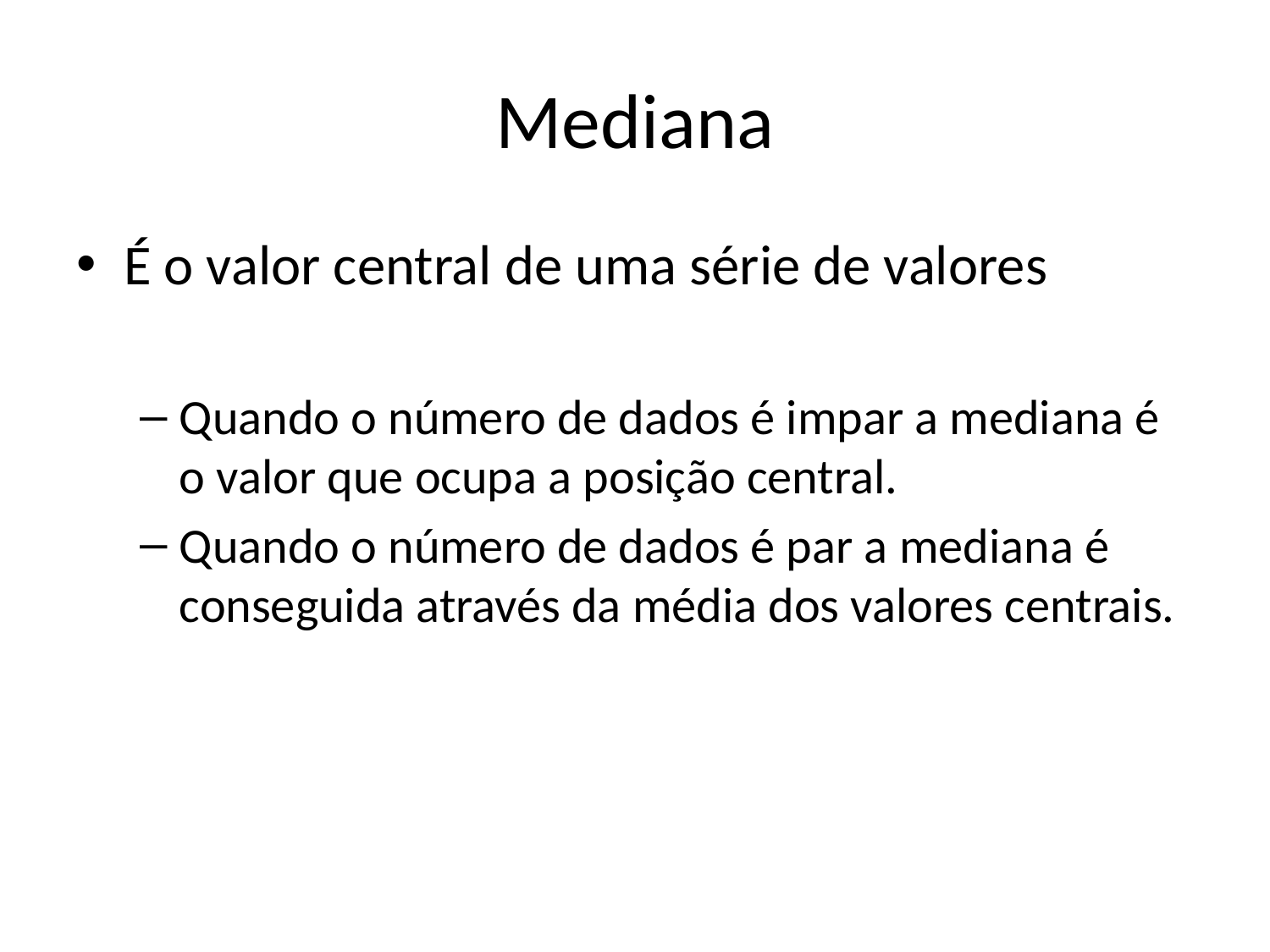

# Mediana
É o valor central de uma série de valores

Quando o número de dados é impar a mediana é o valor que ocupa a posição central.
Quando o número de dados é par a mediana é conseguida através da média dos valores centrais.